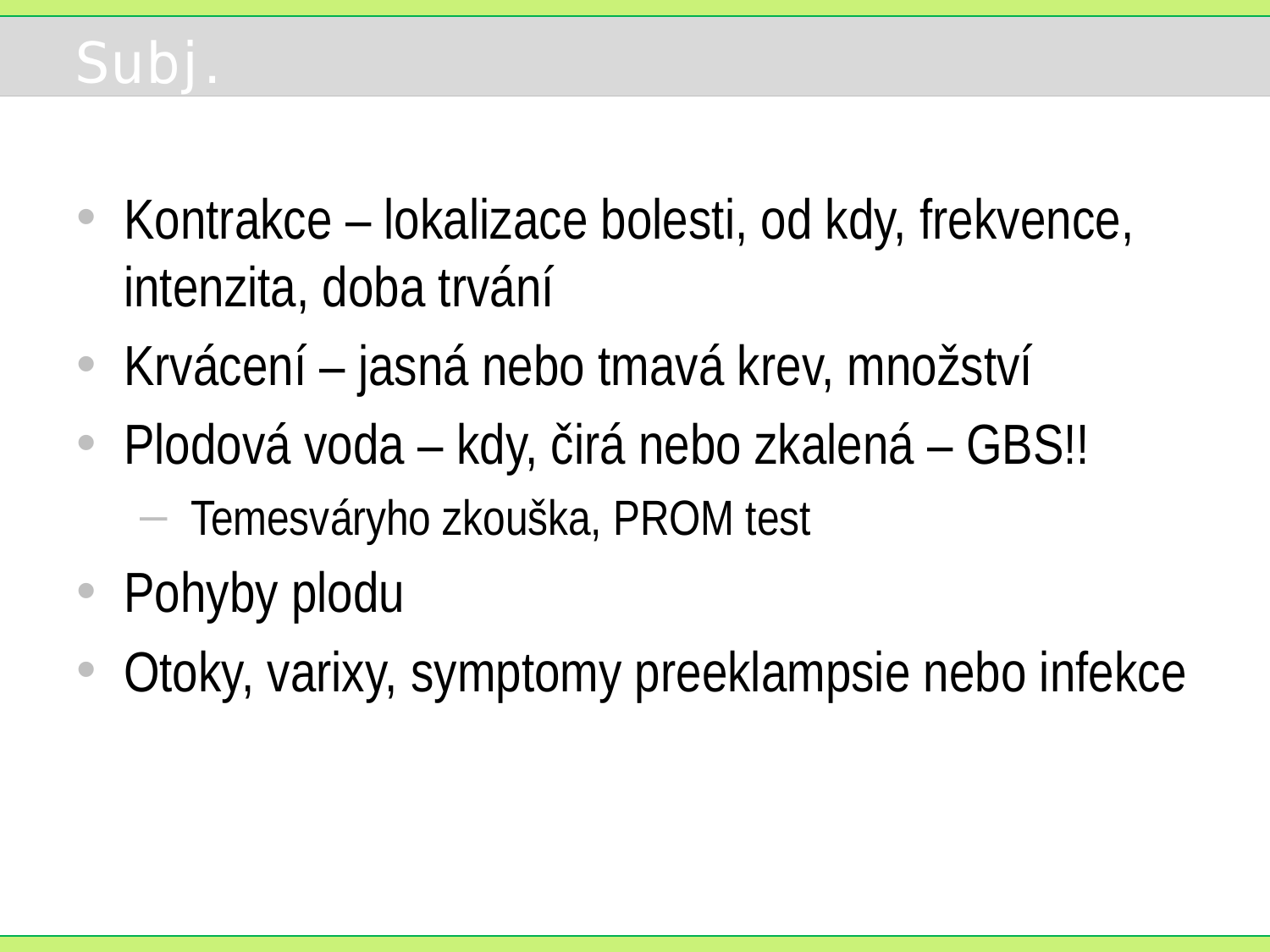

# Subj.
Kontrakce – lokalizace bolesti, od kdy, frekvence, intenzita, doba trvání
Krvácení – jasná nebo tmavá krev, množství
Plodová voda – kdy, čirá nebo zkalená – GBS!!
 Temesváryho zkouška, PROM test
Pohyby plodu
Otoky, varixy, symptomy preeklampsie nebo infekce